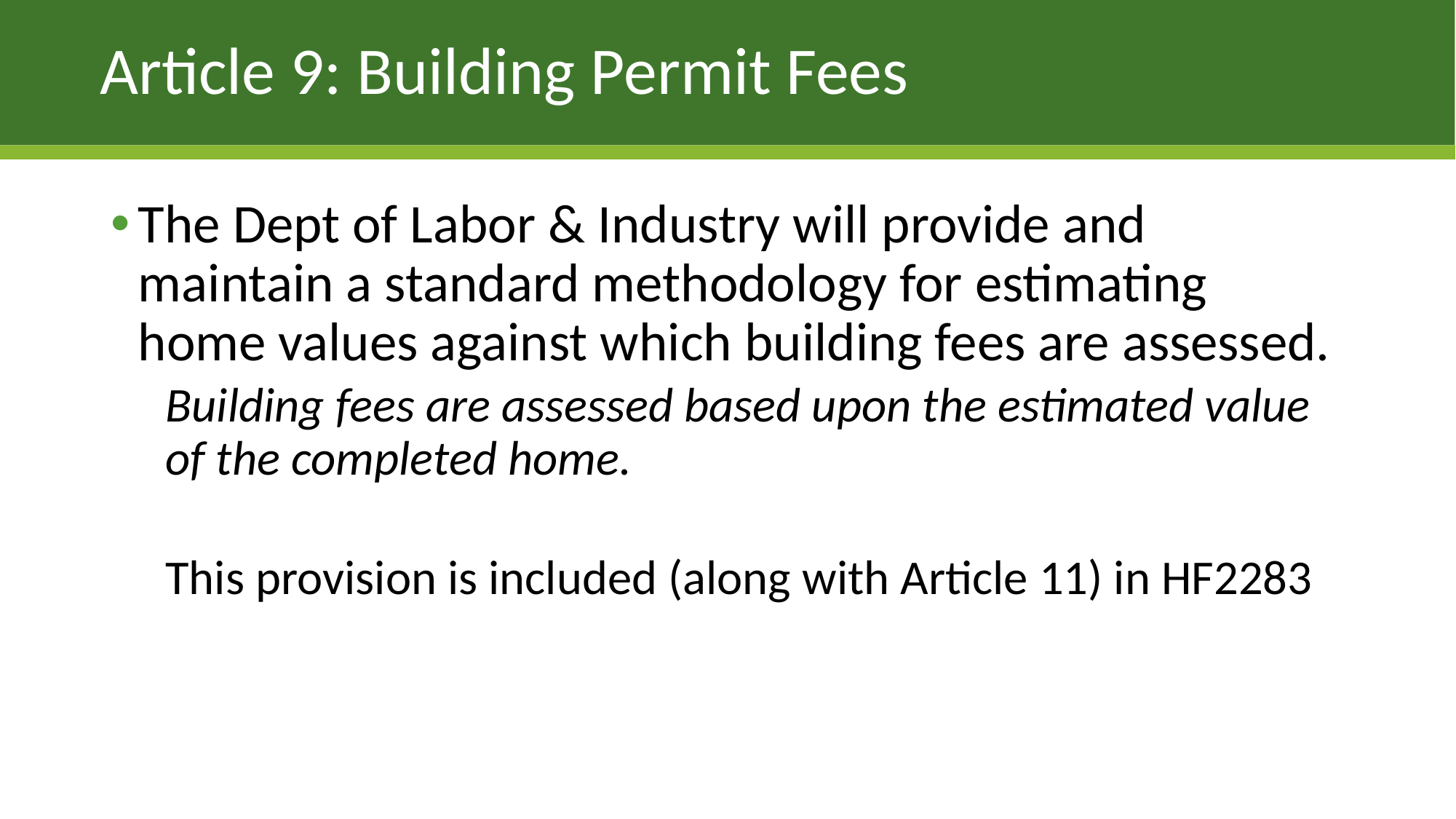

# Article 9: Building Permit Fees
The Dept of Labor & Industry will provide and maintain a standard methodology for estimating home values against which building fees are assessed.
Building fees are assessed based upon the estimated value of the completed home.

This provision is included (along with Article 11) in HF2283